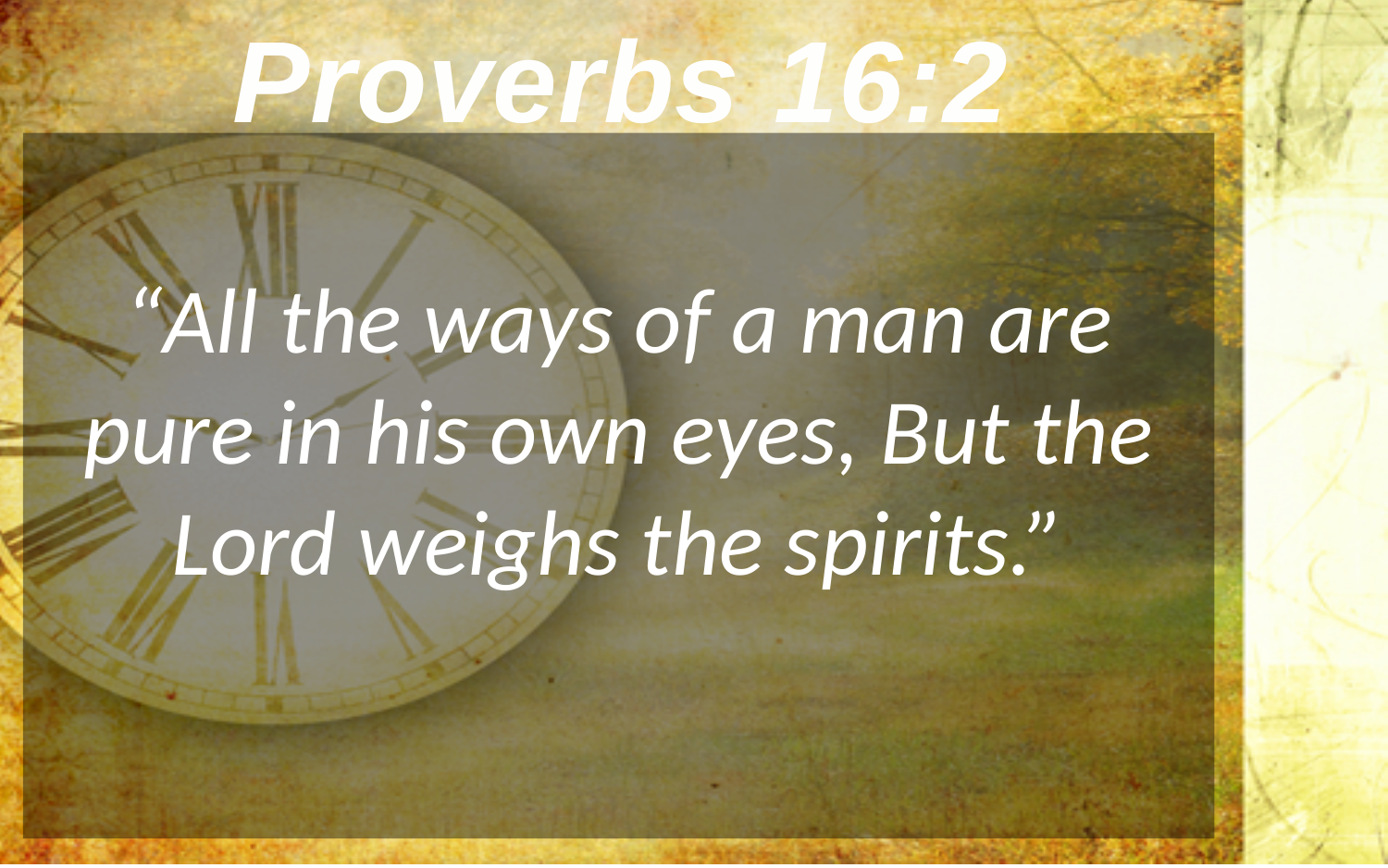

Proverbs 16:2

“All the ways of a man are pure in his own eyes, But the Lord weighs the spirits.”